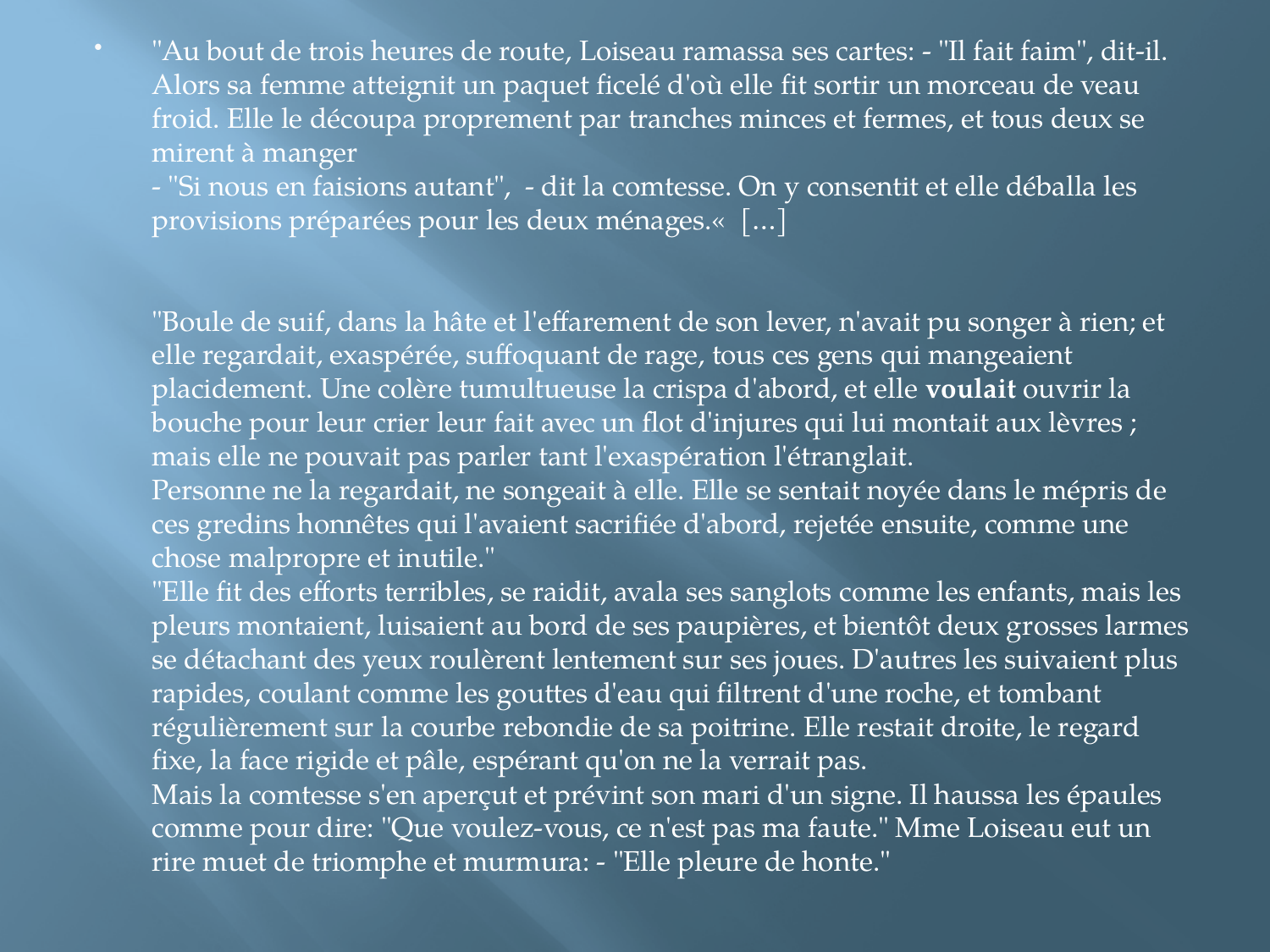

"Au bout de trois heures de route, Loiseau ramassa ses cartes: - "Il fait faim", dit-il.
Alors sa femme atteignit un paquet ficelé d'où elle fit sortir un morceau de veau froid. Elle le découpa proprement par tranches minces et fermes, et tous deux se mirent à manger
- "Si nous en faisions autant",  - dit la comtesse. On y consentit et elle déballa les provisions préparées pour les deux ménages.«  […]
"Boule de suif, dans la hâte et l'effarement de son lever, n'avait pu songer à rien; et elle regardait, exaspérée, suffoquant de rage, tous ces gens qui mangeaient placidement. Une colère tumultueuse la crispa d'abord, et elle voulait ouvrir la bouche pour leur crier leur fait avec un flot d'injures qui lui montait aux lèvres ; mais elle ne pouvait pas parler tant l'exaspération l'étranglait.
Personne ne la regardait, ne songeait à elle. Elle se sentait noyée dans le mépris de ces gredins honnêtes qui l'avaient sacrifiée d'abord, rejetée ensuite, comme une chose malpropre et inutile."
"Elle fit des efforts terribles, se raidit, avala ses sanglots comme les enfants, mais les pleurs montaient, luisaient au bord de ses paupières, et bientôt deux grosses larmes se détachant des yeux roulèrent lentement sur ses joues. D'autres les suivaient plus rapides, coulant comme les gouttes d'eau qui filtrent d'une roche, et tombant régulièrement sur la courbe rebondie de sa poitrine. Elle restait droite, le regard fixe, la face rigide et pâle, espérant qu'on ne la verrait pas.
Mais la comtesse s'en aperçut et prévint son mari d'un signe. Il haussa les épaules comme pour dire: "Que voulez-vous, ce n'est pas ma faute." Mme Loiseau eut un rire muet de triomphe et murmura: - "Elle pleure de honte."